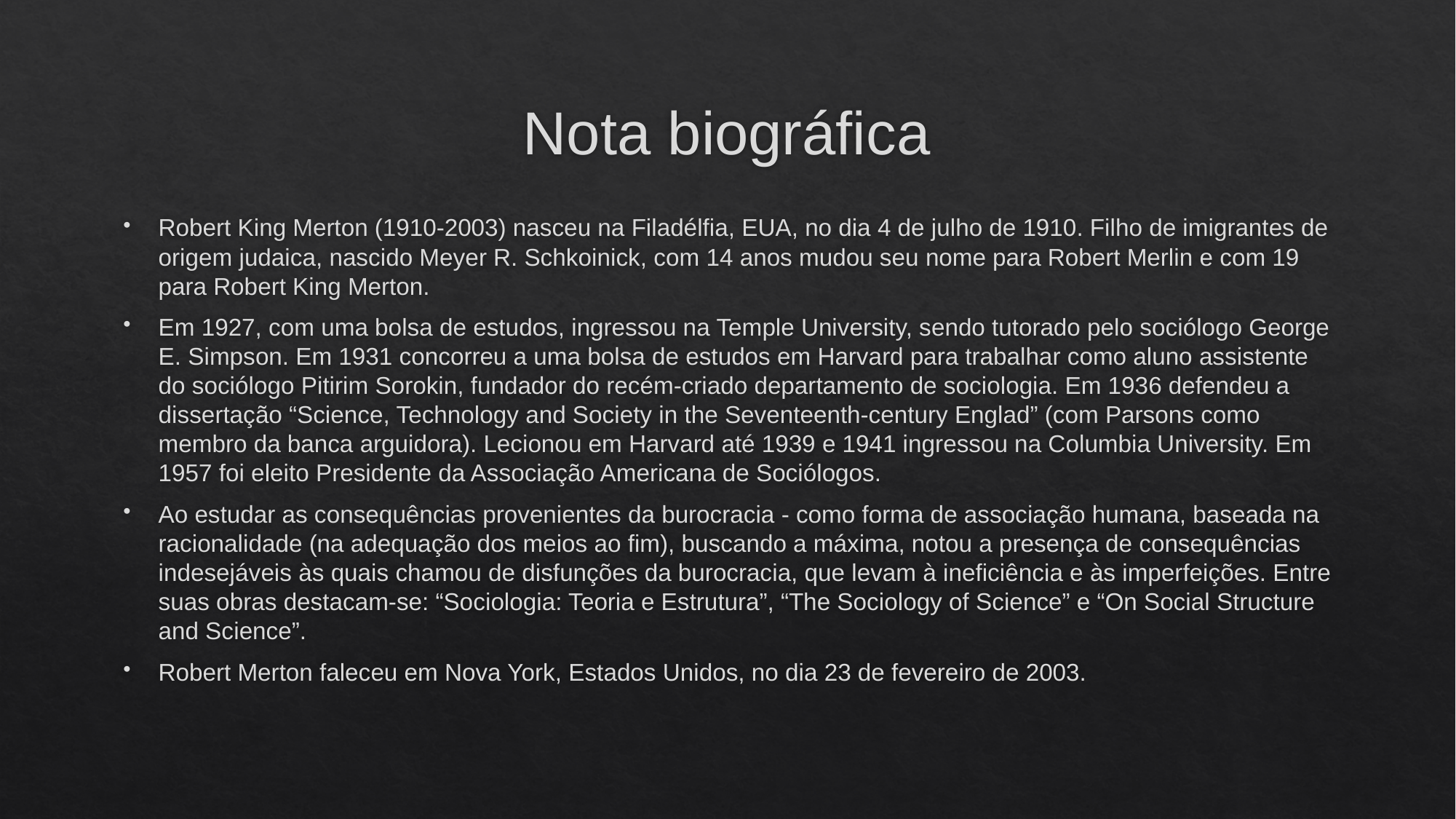

# Nota biográfica
Robert King Merton (1910-2003) nasceu na Filadélfia, EUA, no dia 4 de julho de 1910. Filho de imigrantes de origem judaica, nascido Meyer R. Schkoinick, com 14 anos mudou seu nome para Robert Merlin e com 19 para Robert King Merton.
Em 1927, com uma bolsa de estudos, ingressou na Temple University, sendo tutorado pelo sociólogo George E. Simpson. Em 1931 concorreu a uma bolsa de estudos em Harvard para trabalhar como aluno assistente do sociólogo Pitirim Sorokin, fundador do recém-criado departamento de sociologia. Em 1936 defendeu a dissertação “Science, Technology and Society in the Seventeenth-century Englad” (com Parsons como membro da banca arguidora). Lecionou em Harvard até 1939 e 1941 ingressou na Columbia University. Em 1957 foi eleito Presidente da Associação Americana de Sociólogos.
Ao estudar as consequências provenientes da burocracia - como forma de associação humana, baseada na racionalidade (na adequação dos meios ao fim), buscando a máxima, notou a presença de consequências indesejáveis às quais chamou de disfunções da burocracia, que levam à ineficiência e às imperfeições. Entre suas obras destacam-se: “Sociologia: Teoria e Estrutura”, “The Sociology of Science” e “On Social Structure and Science”.
Robert Merton faleceu em Nova York, Estados Unidos, no dia 23 de fevereiro de 2003.